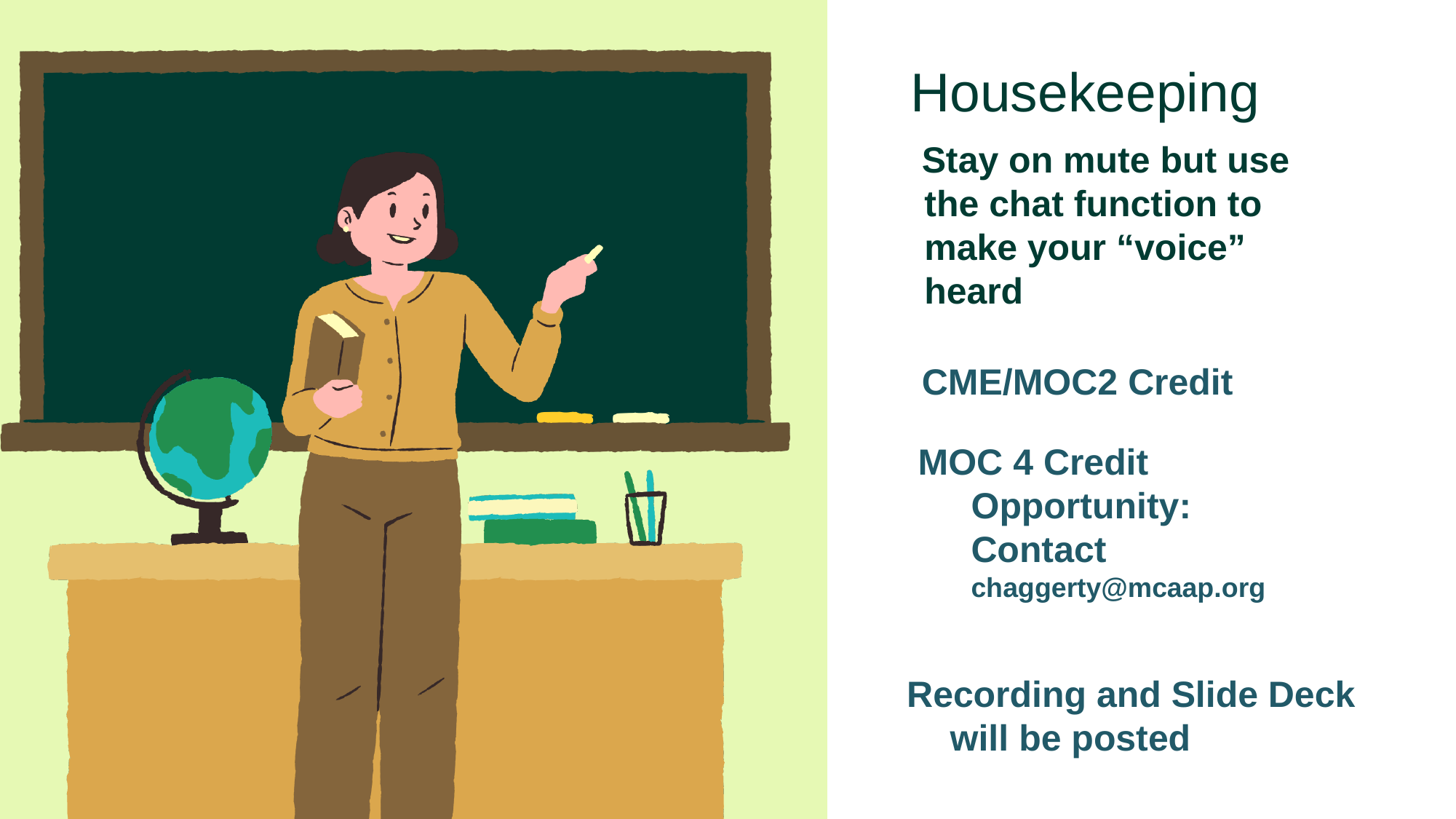

# Housekeeping
Stay on mute but use the chat function to make your “voice” heard

CME/MOC2 Credit
MOC 4 Credit Opportunity: Contact chaggerty@mcaap.org

Recording and Slide Deck will be posted